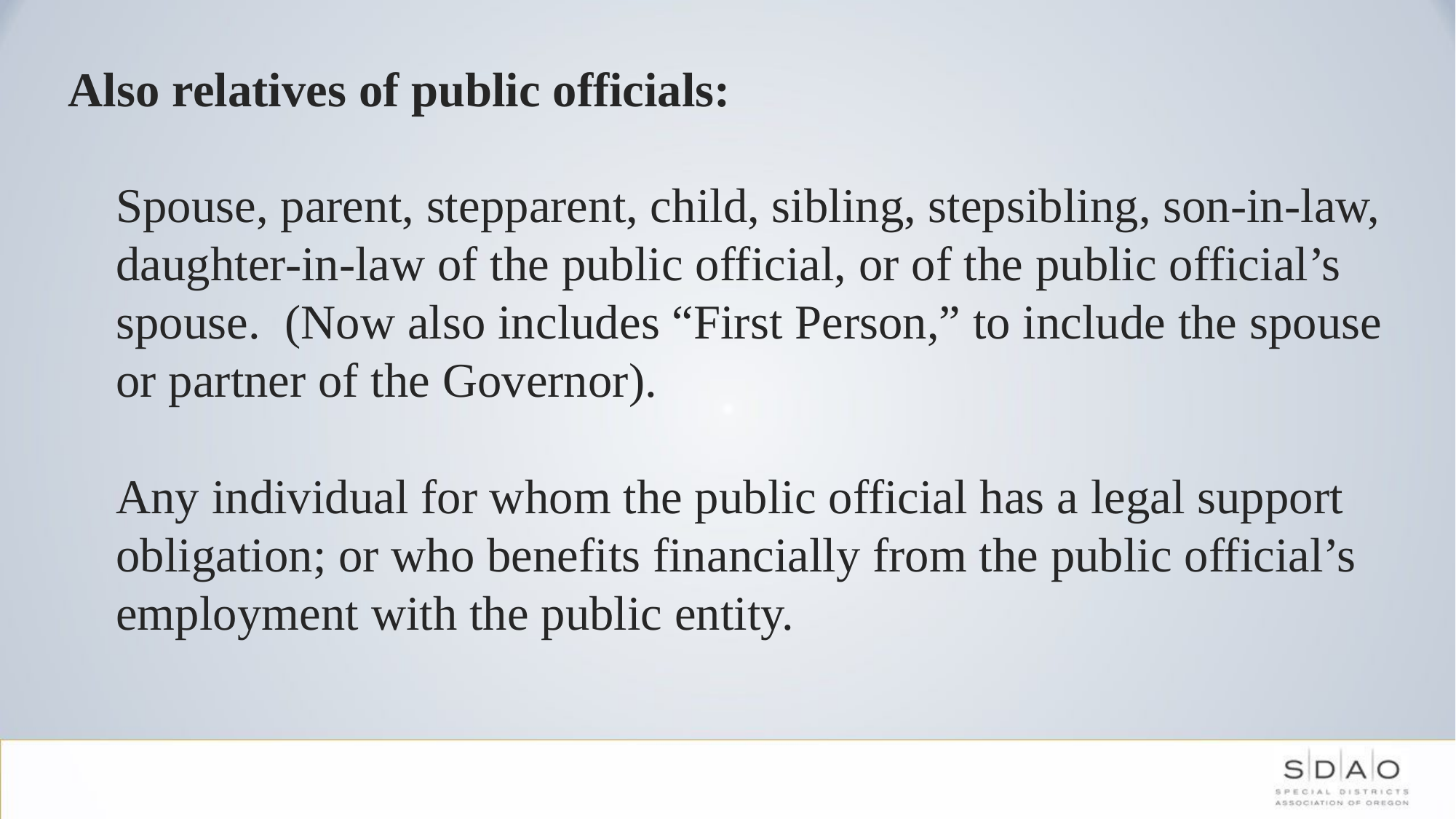

#

Also relatives of public officials:

Spouse, parent, stepparent, child, sibling, stepsibling, son-in-law, daughter-in-law of the public official, or of the public official’s spouse.  (Now also includes “First Person,” to include the spouse or partner of the Governor).

Any individual for whom the public official has a legal support obligation; or who benefits financially from the public official’s employment with the public entity.